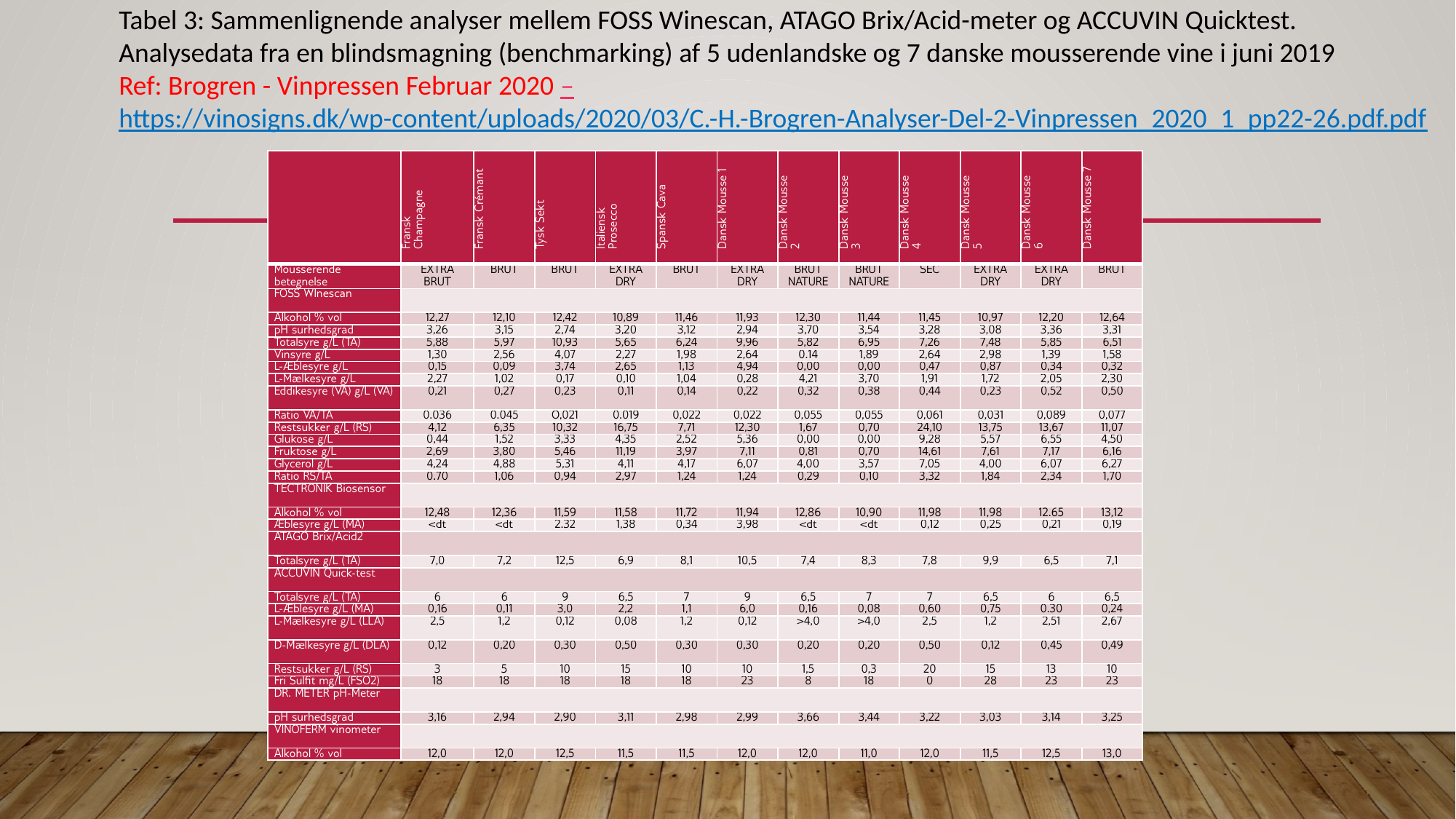

Tabel 3: Sammenlignende analyser mellem FOSS Winescan, ATAGO Brix/Acid-meter og ACCUVIN Quicktest.
Analysedata fra en blindsmagning (benchmarking) af 5 udenlandske og 7 danske mousserende vine i juni 2019
Ref: Brogren - Vinpressen Februar 2020 –
https://vinosigns.dk/wp-content/uploads/2020/03/C.-H.-Brogren-Analyser-Del-2-Vinpressen_2020_1_pp22-26.pdf.pdf
|  | Fransk Champagne | Fransk Crémant | Tysk Sekt | Italiensk Prosecco | Spansk Cava | Dansk Mousse 1 | Dansk Mousse 2 | Dansk Mousse 3 | Dansk Mousse 4 | Dansk Mousse 5 | Dansk Mousse 6 | Dansk Mousse 7 |
| --- | --- | --- | --- | --- | --- | --- | --- | --- | --- | --- | --- | --- |
| Mousserende betegnelse | EXTRA BRUT | BRUT | BRUT | EXTRA DRY | BRUT | EXTRA DRY | BRUT NATURE | BRUT NATURE | SEC | EXTRA DRY | EXTRA DRY | BRUT |
| FOSS WInescan |  |  |  |  |  |  |  |  |  |  |  |  |
| Alkohol % vol | 12,27 | 12,10 | 12,42 | 10,89 | 11,46 | 11,93 | 12,30 | 11,44 | 11,45 | 10,97 | 12,20 | 12,64 |
| pH surhedsgrad | 3,26 | 3,15 | 2,74 | 3,20 | 3,12 | 2,94 | 3,70 | 3,54 | 3,28 | 3,08 | 3,36 | 3,31 |
| Totalsyre g/L (TA) | 5,88 | 5,97 | 10,93 | 5,65 | 6,24 | 9,96 | 5,82 | 6,95 | 7,26 | 7,48 | 5,85 | 6,51 |
| Vinsyre g/L | 1,30 | 2,56 | 4,07 | 2,27 | 1,98 | 2,64 | 0.14 | 1,89 | 2,64 | 2,98 | 1,39 | 1,58 |
| L-Æblesyre g/L | 0,15 | 0,09 | 3,74 | 2,65 | 1,13 | 4,94 | 0,00 | 0,00 | 0,47 | 0,87 | 0,34 | 0,32 |
| L-Mælkesyre g/L | 2,27 | 1,02 | 0,17 | 0,10 | 1,04 | 0,28 | 4,21 | 3,70 | 1,91 | 1,72 | 2,05 | 2,30 |
| Eddikesyre (VA) g/L (VA) | 0,21 | 0,27 | 0,23 | 0,11 | 0,14 | 0,22 | 0,32 | 0,38 | 0,44 | 0,23 | 0,52 | 0,50 |
| Ratio VA/TA | 0.036 | 0.045 | O,021 | 0.019 | 0,022 | 0,022 | 0,055 | 0,055 | 0,061 | 0,031 | 0,089 | 0,077 |
| Restsukker g/L (RS) | 4,12 | 6,35 | 10,32 | 16,75 | 7,71 | 12,30 | 1,67 | 0,70 | 24,10 | 13,75 | 13,67 | 11,07 |
| Glukose g/L | 0,44 | 1,52 | 3,33 | 4,35 | 2,52 | 5,36 | 0,00 | 0,00 | 9,28 | 5,57 | 6,55 | 4,50 |
| Fruktose g/L | 2,69 | 3,80 | 5,46 | 11,19 | 3,97 | 7,11 | 0,81 | 0,70 | 14,61 | 7,61 | 7,17 | 6,16 |
| Glycerol g/L | 4,24 | 4,88 | 5,31 | 4,11 | 4,17 | 6,07 | 4,00 | 3,57 | 7,05 | 4,00 | 6,07 | 6,27 |
| Ratio RS/TA | 0.70 | 1,06 | 0,94 | 2,97 | 1,24 | 1,24 | 0,29 | 0,10 | 3,32 | 1,84 | 2,34 | 1,70 |
| TECTRONIK Biosensor |  |  |  |  |  |  |  |  |  |  |  |  |
| Alkohol % vol | 12,48 | 12,36 | 11,59 | 11,58 | 11,72 | 11,94 | 12,86 | 10,90 | 11,98 | 11,98 | 12.65 | 13,12 |
| Æblesyre g/L (MA) | <dt | <dt | 2.32 | 1,38 | 0,34 | 3,98 | <dt | <dt | 0,12 | 0,25 | 0,21 | 0,19 |
| ATAGO Brix/Acid2 |  |  |  |  |  |  |  |  |  |  |  |  |
| Totalsyre g/L (TA) | 7,0 | 7,2 | 12,5 | 6,9 | 8,1 | 10,5 | 7,4 | 8,3 | 7,8 | 9,9 | 6,5 | 7,1 |
| ACCUVIN Quick-test |  |  |  |  |  |  |  |  |  |  |  |  |
| Totalsyre g/L (TA) | 6 | 6 | 9 | 6,5 | 7 | 9 | 6,5 | 7 | 7 | 6,5 | 6 | 6,5 |
| L-Æblesyre g/L (MA) | 0,16 | 0,11 | 3,0 | 2,2 | 1,1 | 6,0 | 0,16 | 0,08 | 0,60 | 0,75 | 0.30 | 0,24 |
| L-Mælkesyre g/L (LLA) | 2,5 | 1,2 | 0,12 | 0,08 | 1,2 | 0,12 | >4,0 | >4,0 | 2,5 | 1,2 | 2,51 | 2,67 |
| D-Mælkesyre g/L (DLA) | 0,12 | 0,20 | 0,30 | 0,50 | 0,30 | 0,30 | 0,20 | 0,20 | 0,50 | 0,12 | 0,45 | 0,49 |
| Restsukker g/L (RS) | 3 | 5 | 10 | 15 | 10 | 10 | 1,5 | 0,3 | 20 | 15 | 13 | 10 |
| Fri Sulfit mg/L (FSO2) | 18 | 18 | 18 | 18 | 18 | 23 | 8 | 18 | 0 | 28 | 23 | 23 |
| DR. METER pH-Meter |  |  |  |  |  |  |  |  |  |  |  |  |
| pH surhedsgrad | 3,16 | 2,94 | 2,90 | 3,11 | 2,98 | 2,99 | 3,66 | 3,44 | 3,22 | 3,03 | 3,14 | 3,25 |
| VINOFERM vinometer |  |  |  |  |  |  |  |  |  |  |  |  |
| Alkohol % vol | 12,0 | 12,0 | 12,5 | 11,5 | 11,5 | 12,0 | 12,0 | 11,0 | 12,0 | 11,5 | 12,5 | 13,0 |